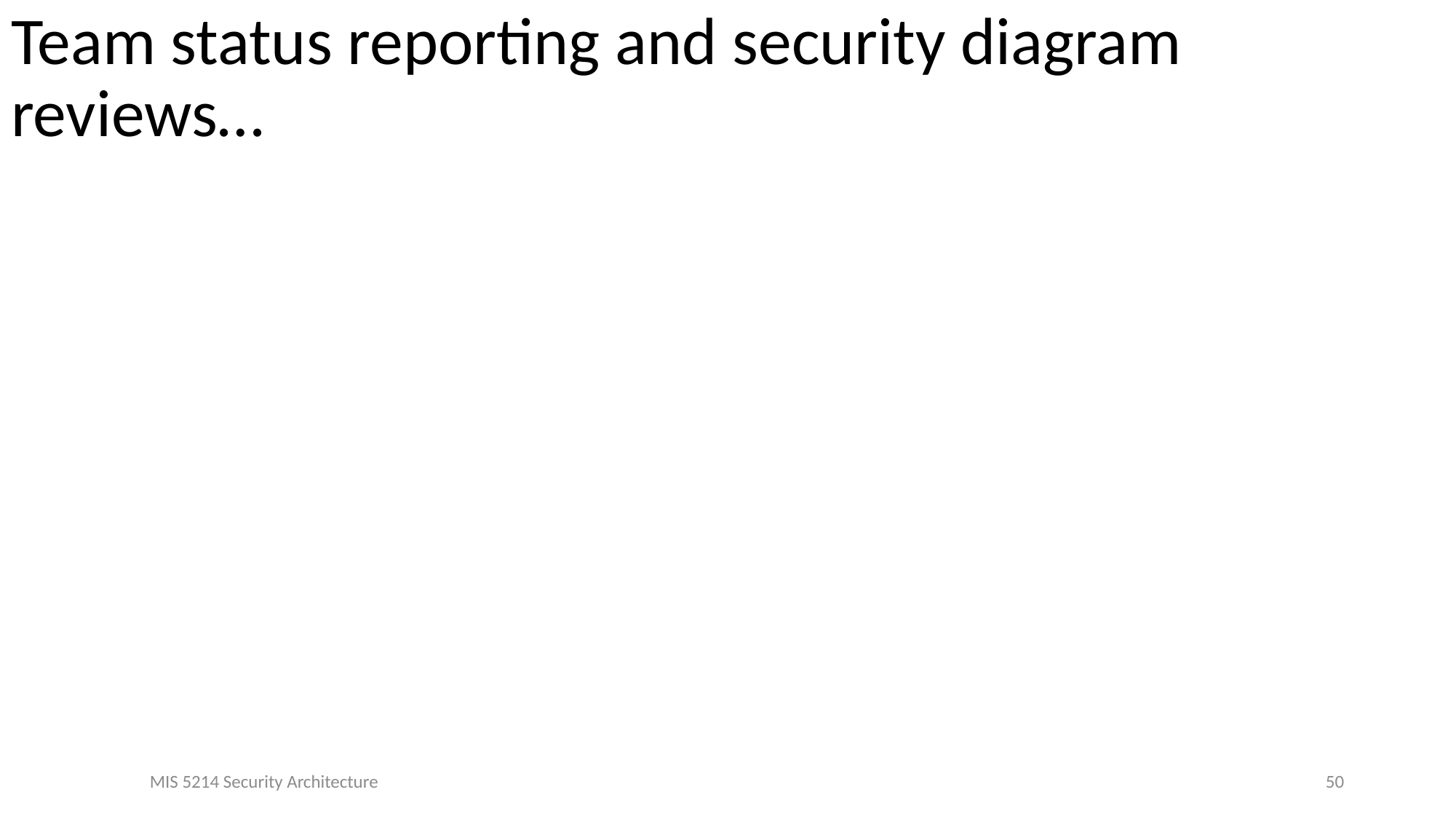

# Team status reporting and security diagram reviews…
50
MIS 5214 Security Architecture